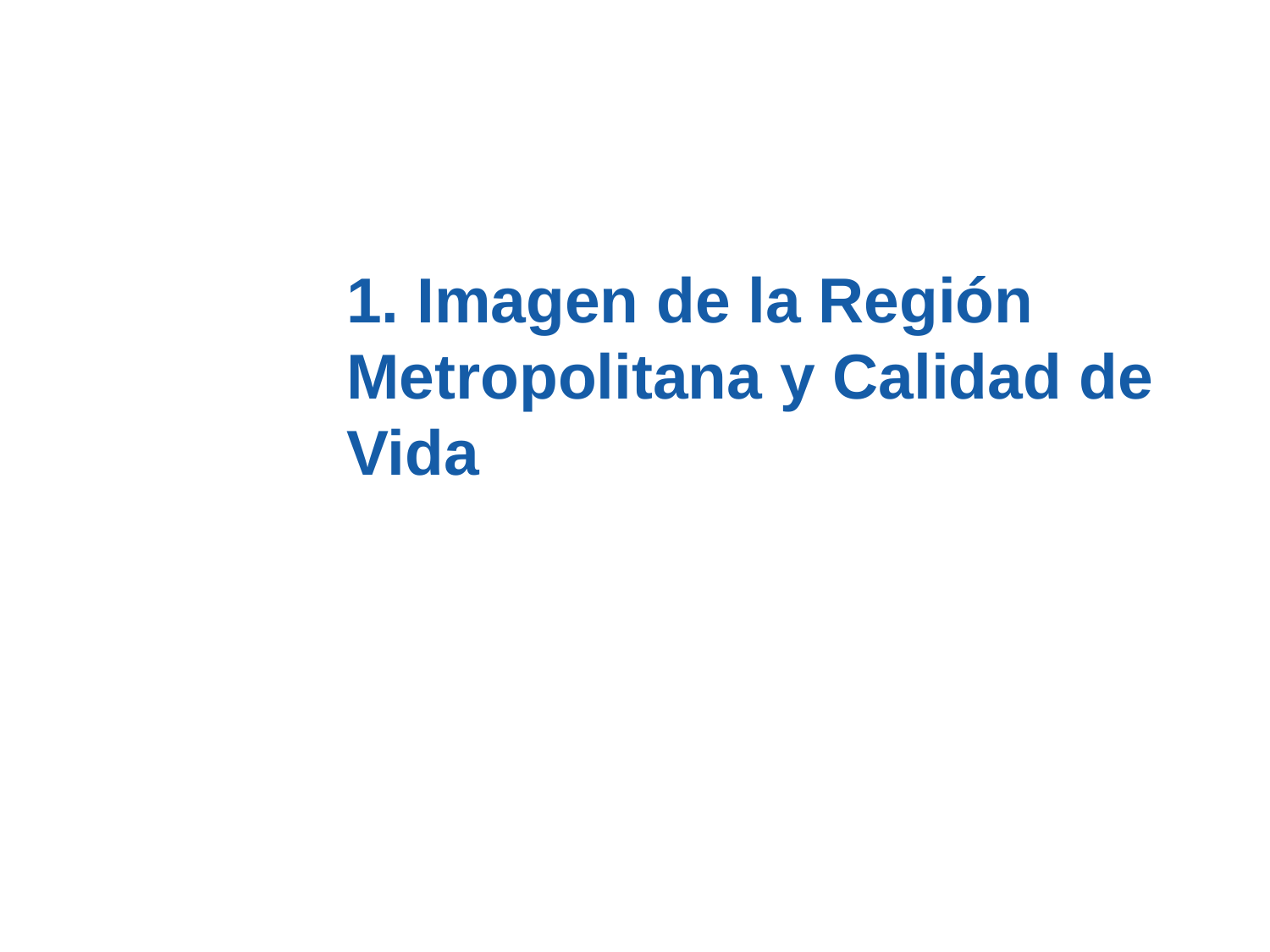

1. Imagen de la Región Metropolitana y Calidad de Vida